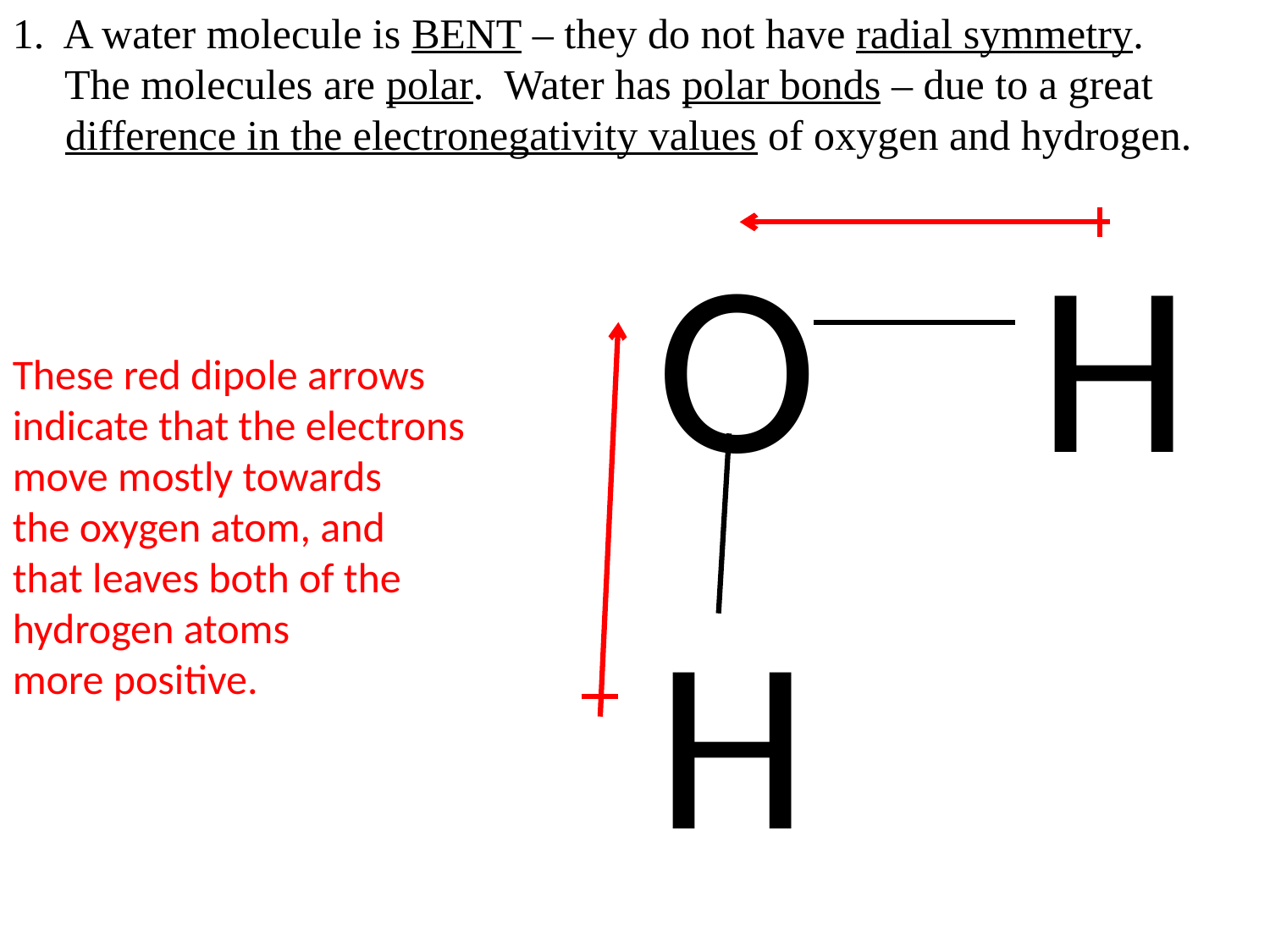

1.  A water molecule is BENT – they do not have radial symmetry.
     The molecules are polar.  Water has polar bonds – due to a great
     difference in the electronegativity values of oxygen and hydrogen.

O    H

H
These red dipole arrows indicate that the electrons move mostly towards
the oxygen atom, and
that leaves both of the
hydrogen atoms
more positive.